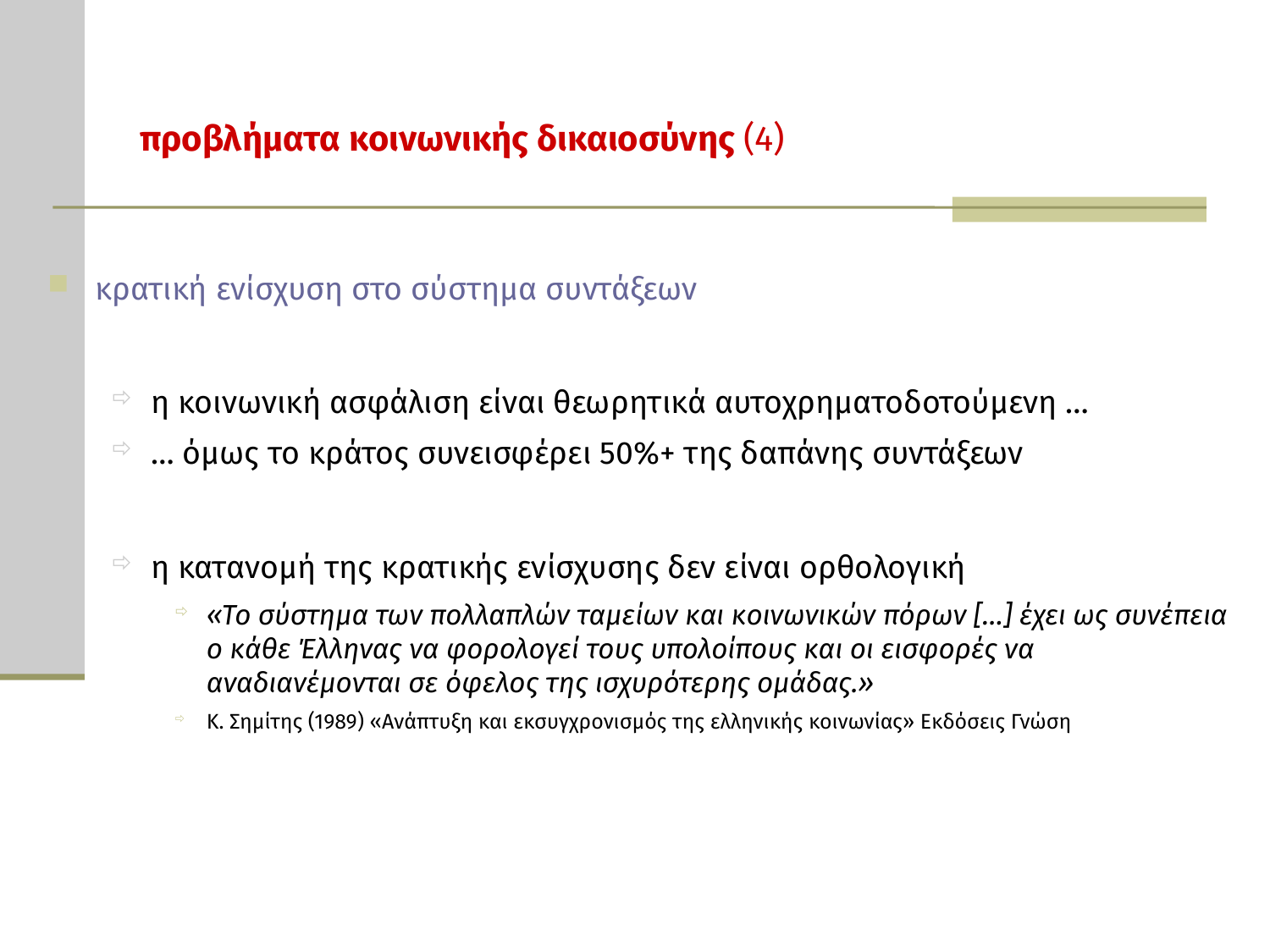

# προβλήματα κοινωνικής δικαιοσύνης (4)
κρατική ενίσχυση στο σύστημα συντάξεων

η κοινωνική ασφάλιση είναι θεωρητικά αυτοχρηματοδοτούμενη …
… όμως το κράτος συνεισφέρει 50%+ της δαπάνης συντάξεων

η κατανομή της κρατικής ενίσχυσης δεν είναι ορθολογική
«Το σύστημα των πολλαπλών ταμείων και κοινωνικών πόρων […] έχει ως συνέπεια ο κάθε Έλληνας να φορολογεί τους υπολοίπους και οι εισφορές να αναδιανέμονται σε όφελος της ισχυρότερης ομάδας.»
Κ. Σημίτης (1989) «Ανάπτυξη και εκσυγχρονισμός της ελληνικής κοινωνίας» Εκδόσεις Γνώση